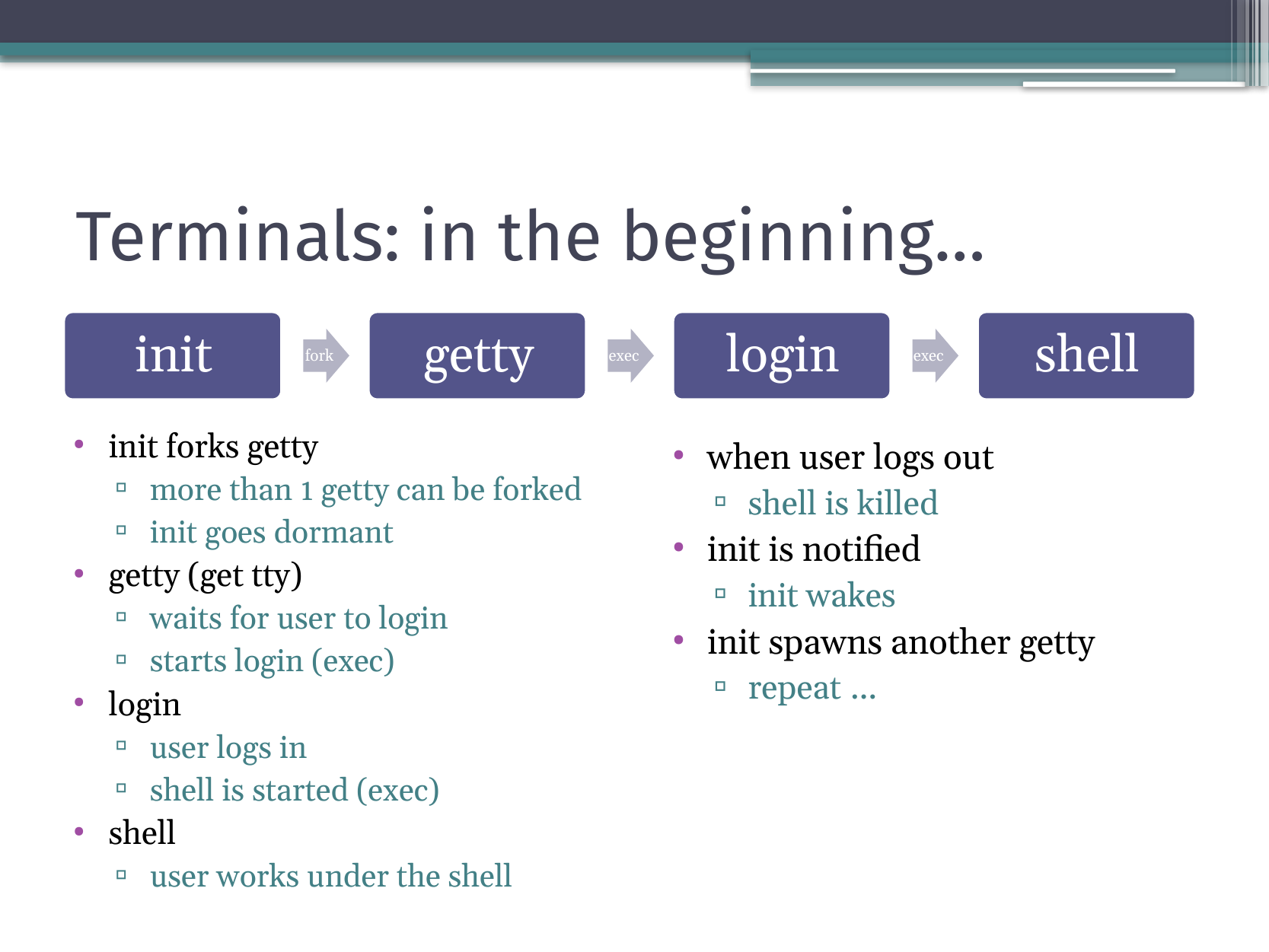

# Terminals: in the beginning…
init
fork
getty
exec
login
exec
shell
init forks getty
more than 1 getty can be forked
init goes dormant
getty (get tty)
waits for user to login
starts login (exec)
login
user logs in
shell is started (exec)
shell
user works under the shell
when user logs out
shell is killed
init is notified
init wakes
init spawns another getty
repeat …